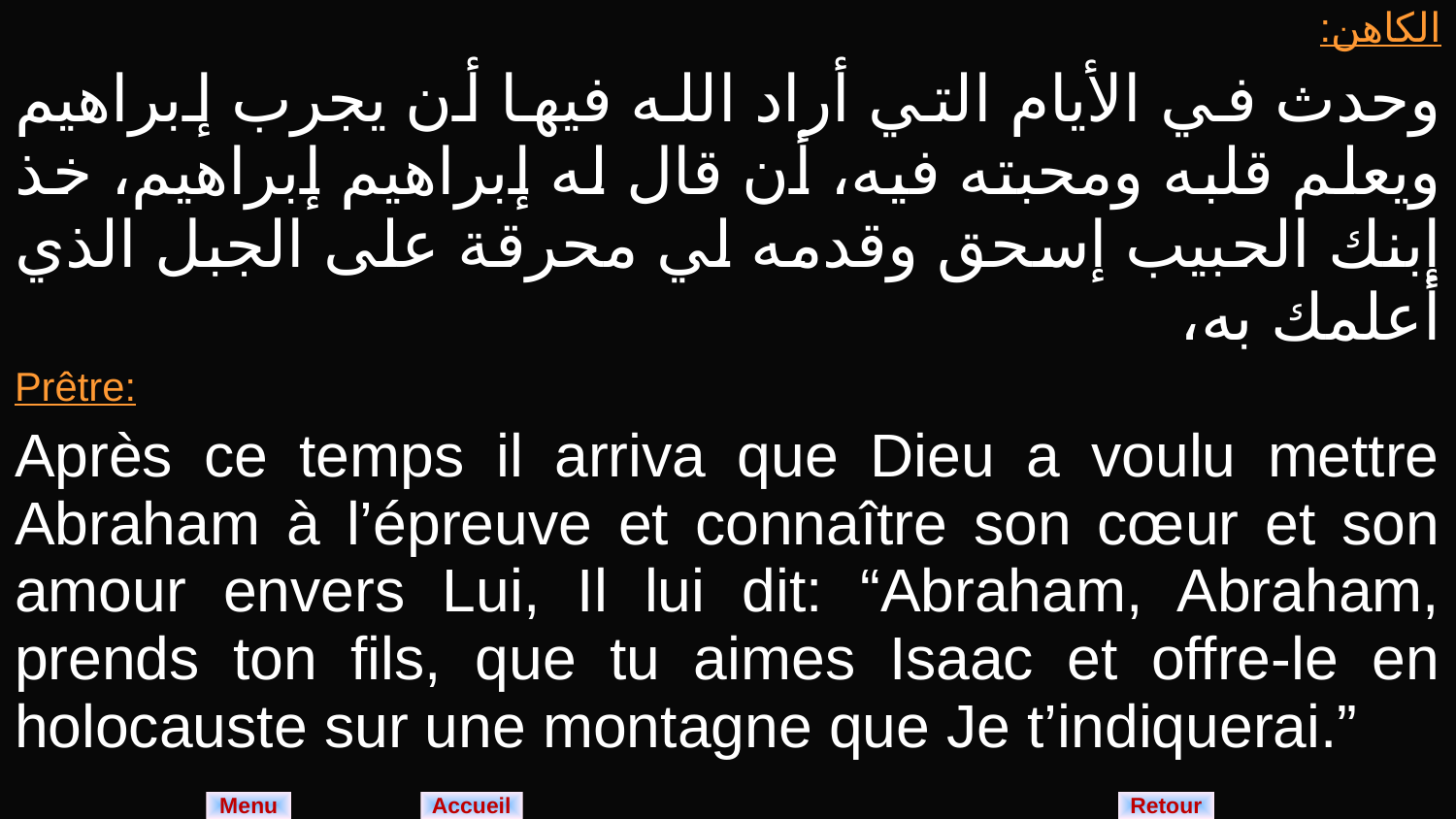

| الكاهن: وحدث في الأيام التي أراد الله فيها أن يجرب إبراهيم ويعلم قلبه ومحبته فيه، أن قال له إبراهيم إبراهيم، خذ إبنك الحبيب إسحق وقدمه لي محرقة على الجبل الذي أعلمك به، |
| --- |
| Prêtre: Après ce temps il arriva que Dieu a voulu mettre Abraham à l’épreuve et connaître son cœur et son amour envers Lui, Il lui dit: “Abraham, Abraham, prends ton fils, que tu aimes Isaac et offre-le en holocauste sur une montagne que Je t’indiquerai.” |

Menu
Retour